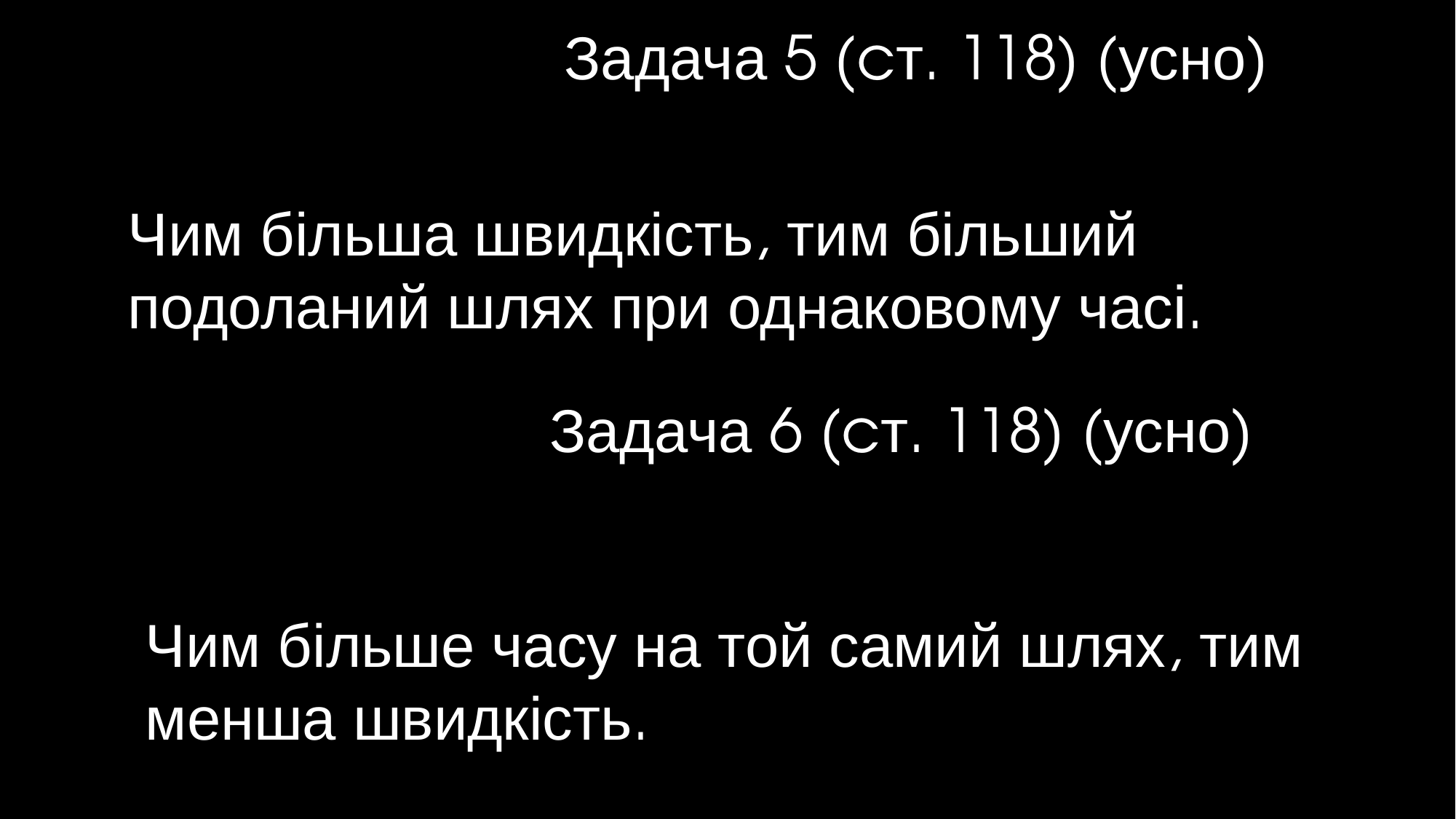

Задача 5 (cт. 118) (усно)
Чим більша швидкість, тим більший подоланий шлях при однаковому часі.
				Задача 6 (cт. 118) (усно)
Чим більше часу на той самий шлях, тим менша швидкість.